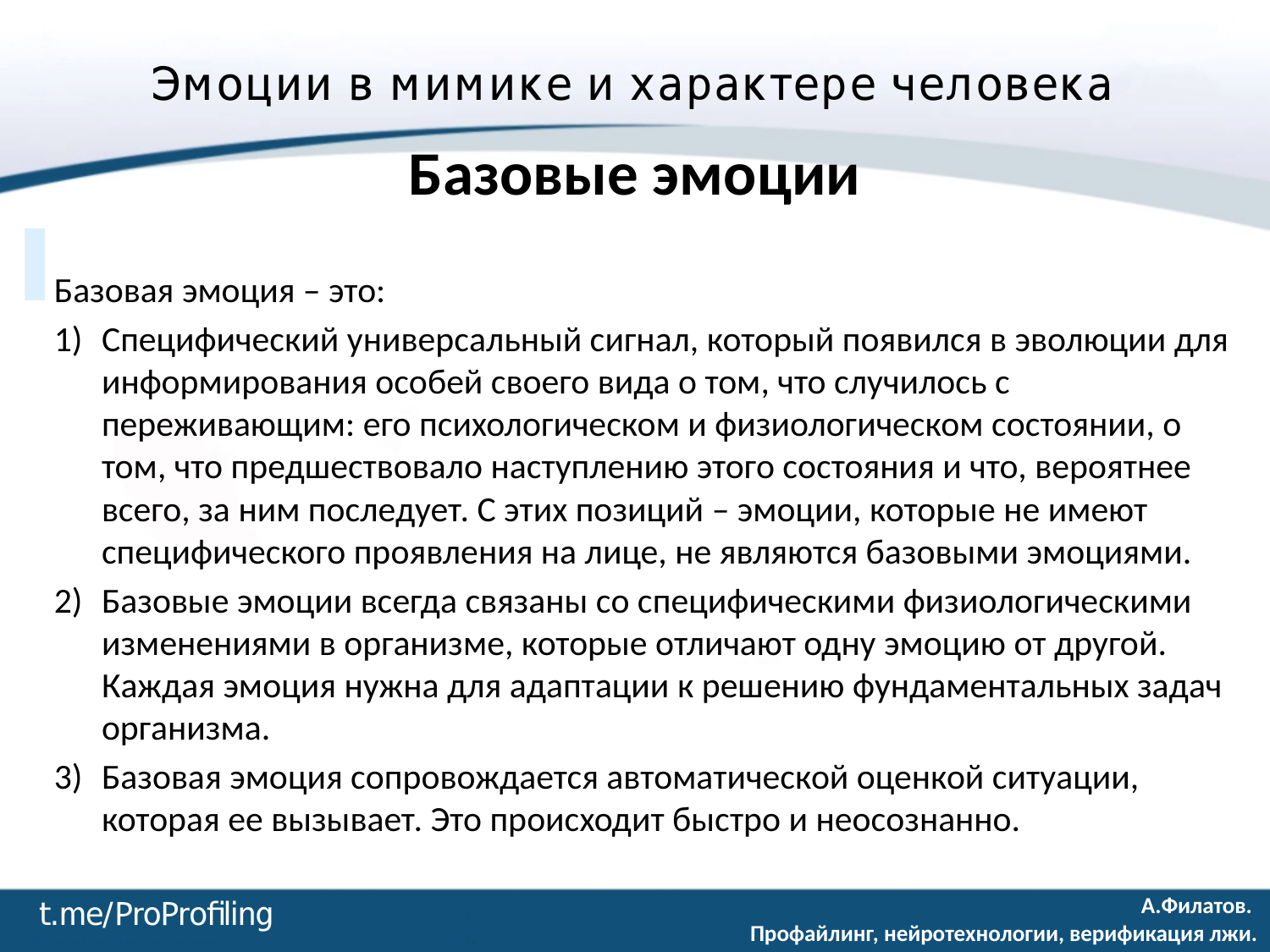

Эмоции в мимике и характере человека
Базовые эмоции

Базовая эмоция – это:
Специфический универсальный сигнал, который появился в эволюции для информирования особей своего вида о том, что случилось с переживающим: его психологическом и физиологическом состоянии, о том, что предшествовало наступлению этого состояния и что, вероятнее всего, за ним последует. С этих позиций – эмоции, которые не имеют специфического проявления на лице, не являются базовыми эмоциями.
Базовые эмоции всегда связаны со специфическими физиологическими изменениями в организме, которые отличают одну эмоцию от другой. Каждая эмоция нужна для адаптации к решению фундаментальных задач организма.
Базовая эмоция сопровождается автоматической оценкой ситуации, которая ее вызывает. Это происходит быстро и неосознанно.

t.me/ProProfiling
А.Филатов.
Профайлинг, нейротехнологии, верификация лжи.